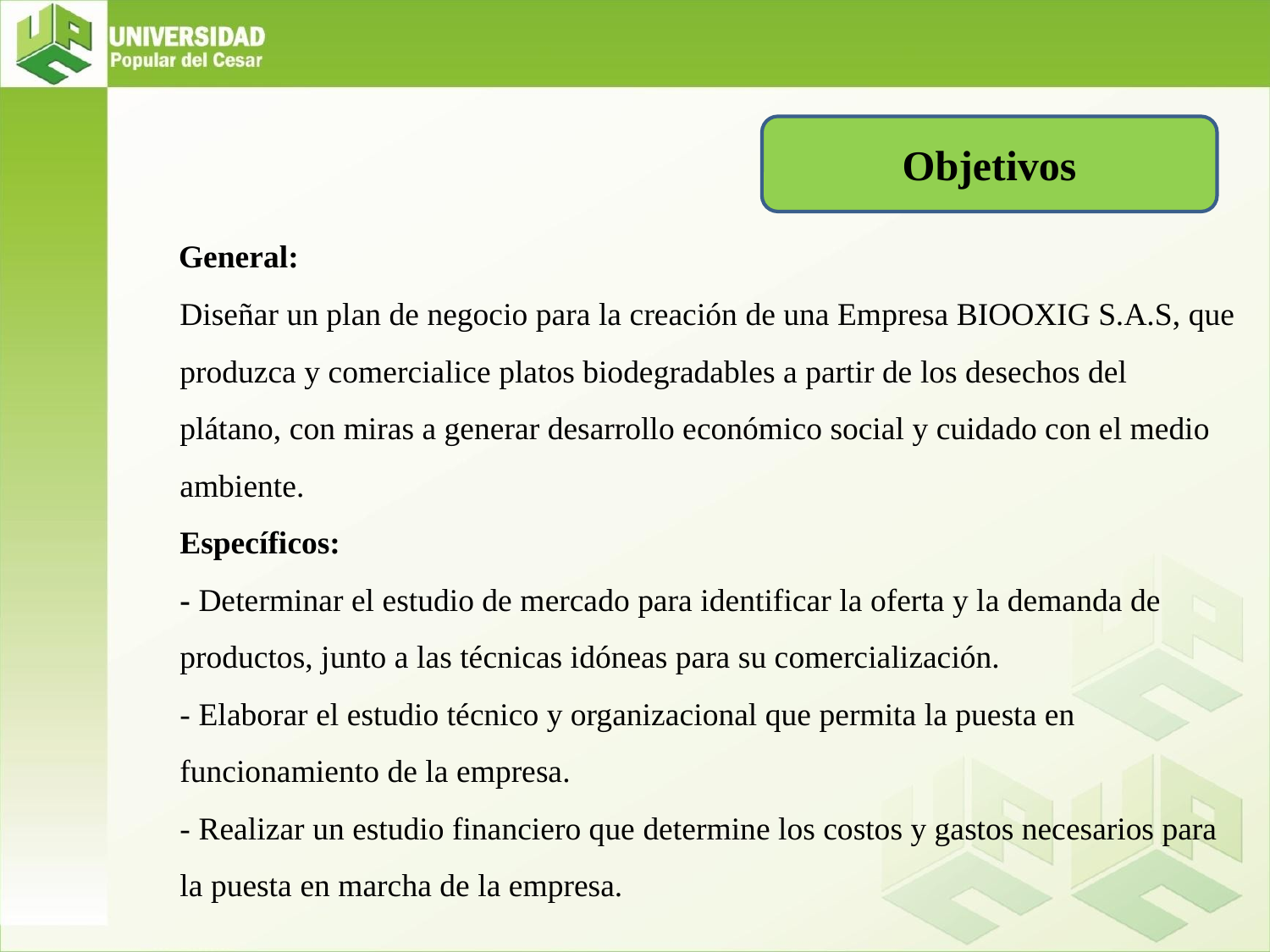

Objetivos
# General: Diseñar un plan de negocio para la creación de una Empresa BIOOXIG S.A.S, que produzca y comercialice platos biodegradables a partir de los desechos del plátano, con miras a generar desarrollo económico social y cuidado con el medio ambiente. Específicos:   - Determinar el estudio de mercado para identificar la oferta y la demanda de productos, junto a las técnicas idóneas para su comercialización. - Elaborar el estudio técnico y organizacional que permita la puesta en funcionamiento de la empresa. - Realizar un estudio financiero que determine los costos y gastos necesarios para la puesta en marcha de la empresa.